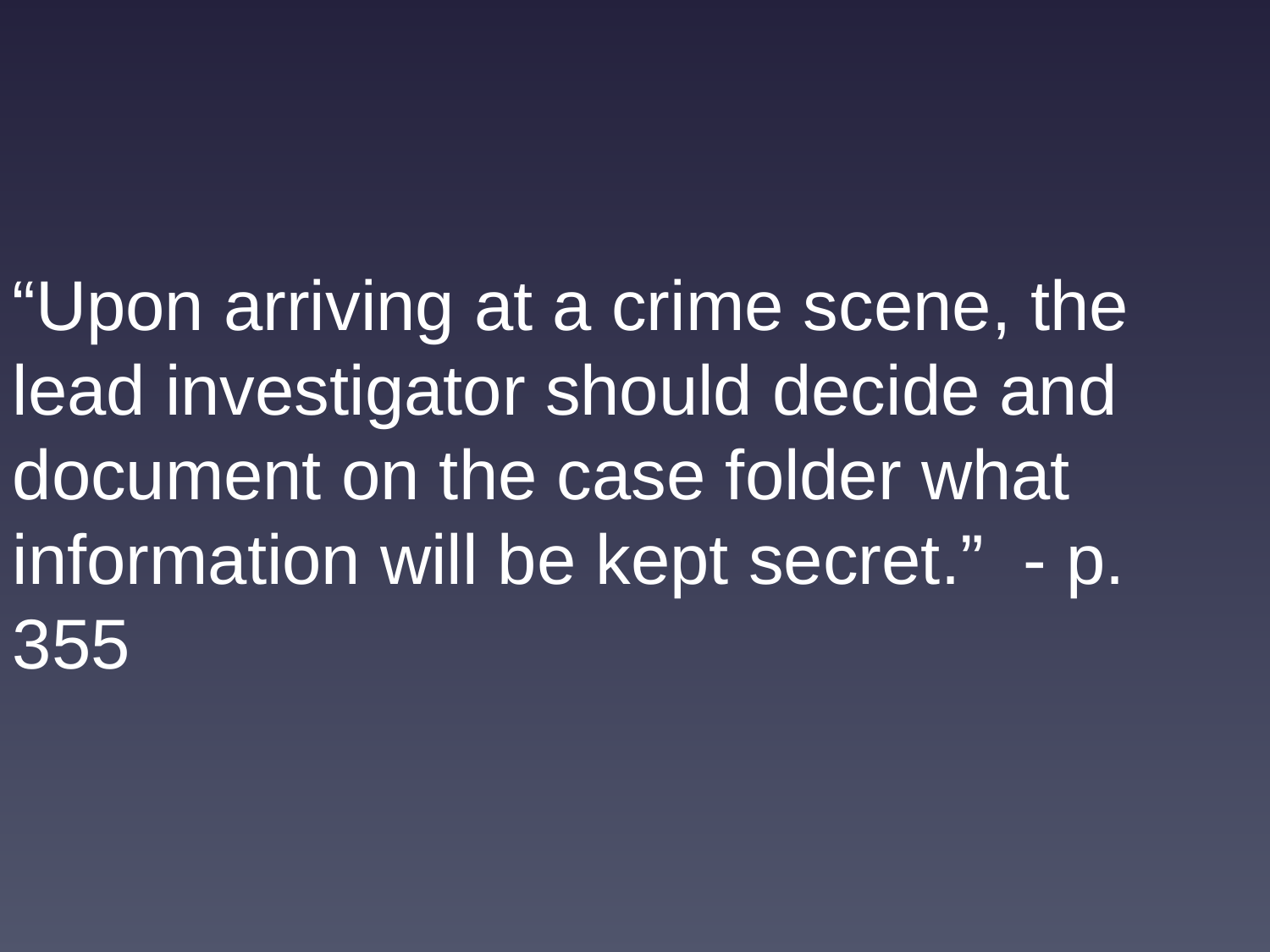

“Upon arriving at a crime scene, the lead investigator should decide and document on the case folder what information will be kept secret.”  - p. 355